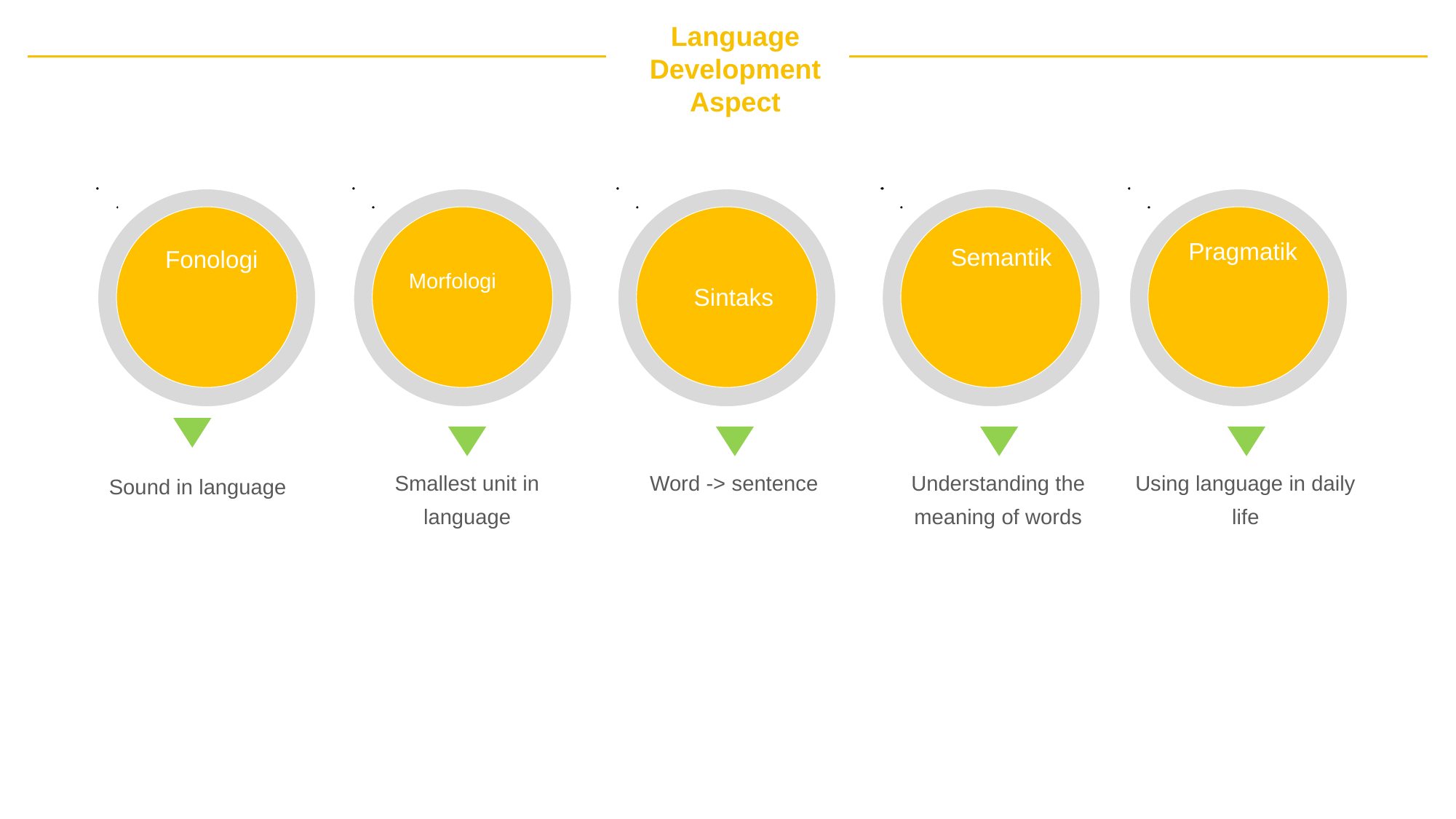

Language Development Aspect

 Pragmatik

Morfologi
  Semantik
 Fonologi

 Sintaks

Smallest unit in language
Word -> sentence
Understanding the meaning of words
Using language in daily life
Sound in language